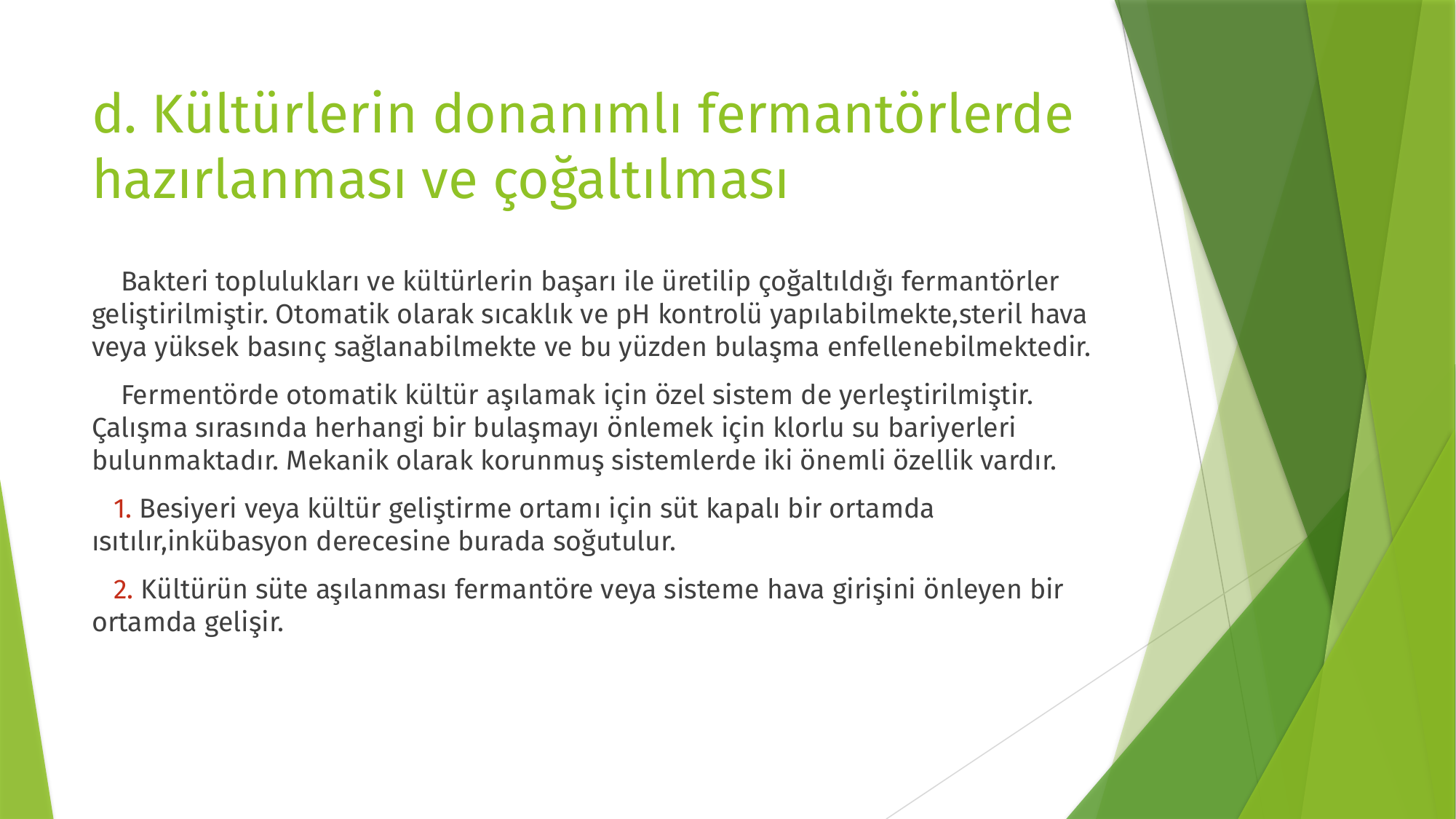

# d. Kültürlerin donanımlı fermantörlerde hazırlanması ve çoğaltılması
    Bakteri toplulukları ve kültürlerin başarı ile üretilip çoğaltıldığı fermantörler geliştirilmiştir. Otomatik olarak sıcaklık ve pH kontrolü yapılabilmekte,steril hava veya yüksek basınç sağlanabilmekte ve bu yüzden bulaşma enfellenebilmektedir.
    Fermentörde otomatik kültür aşılamak için özel sistem de yerleştirilmiştir. Çalışma sırasında herhangi bir bulaşmayı önlemek için klorlu su bariyerleri bulunmaktadır. Mekanik olarak korunmuş sistemlerde iki önemli özellik vardır.
   1. Besiyeri veya kültür geliştirme ortamı için süt kapalı bir ortamda ısıtılır,inkübasyon derecesine burada soğutulur.
   2. Kültürün süte aşılanması fermantöre veya sisteme hava girişini önleyen bir ortamda gelişir.